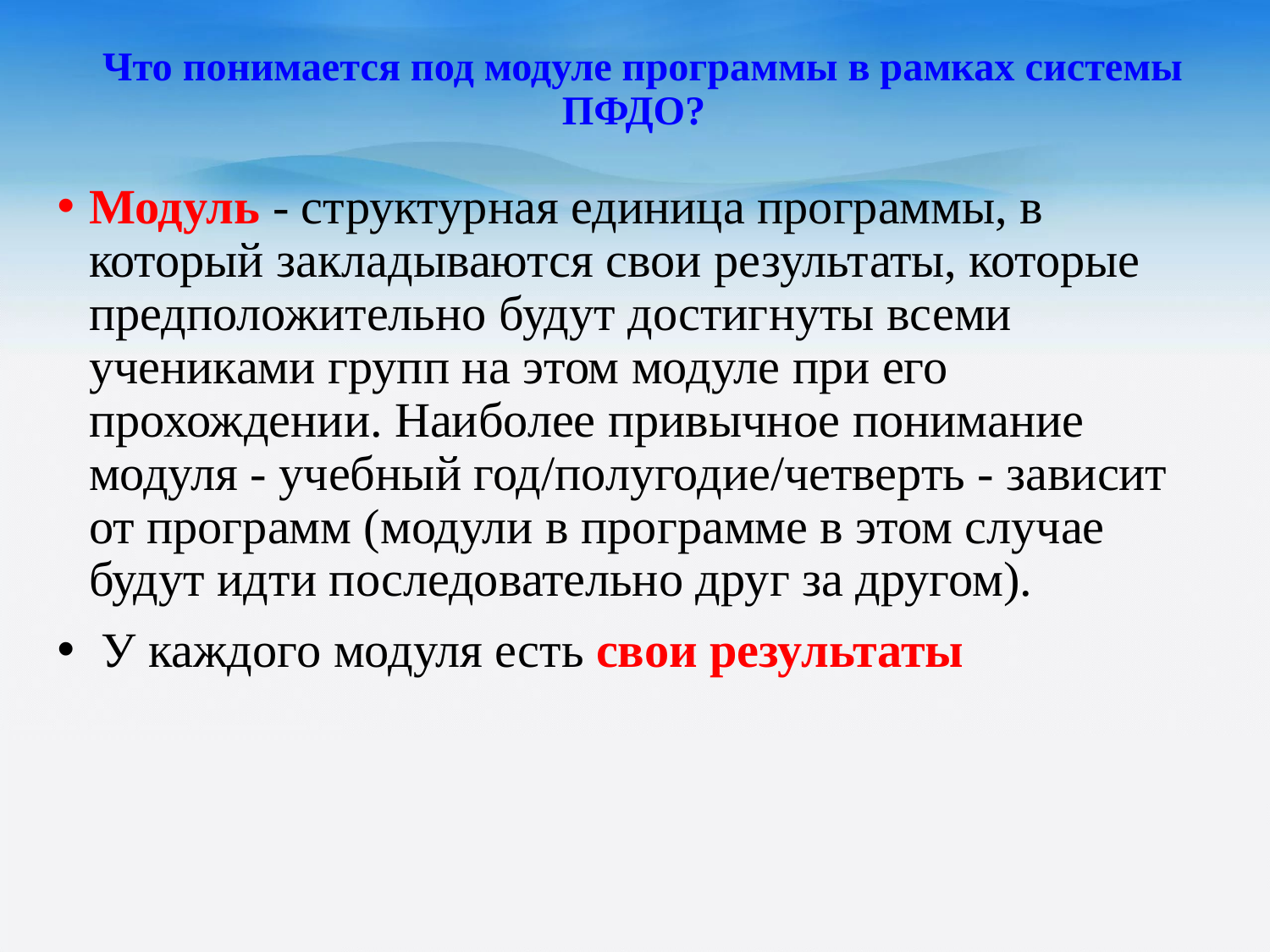

# Что понимается под модуле программы в рамках системы ПФДО?
Модуль - структурная единица программы, в который закладываются свои результаты, которые предположительно будут достигнуты всеми учениками групп на этом модуле при его прохождении. Наиболее привычное понимание модуля - учебный год/полугодие/четверть - зависит от программ (модули в программе в этом случае будут идти последовательно друг за другом).
 У каждого модуля есть свои результаты